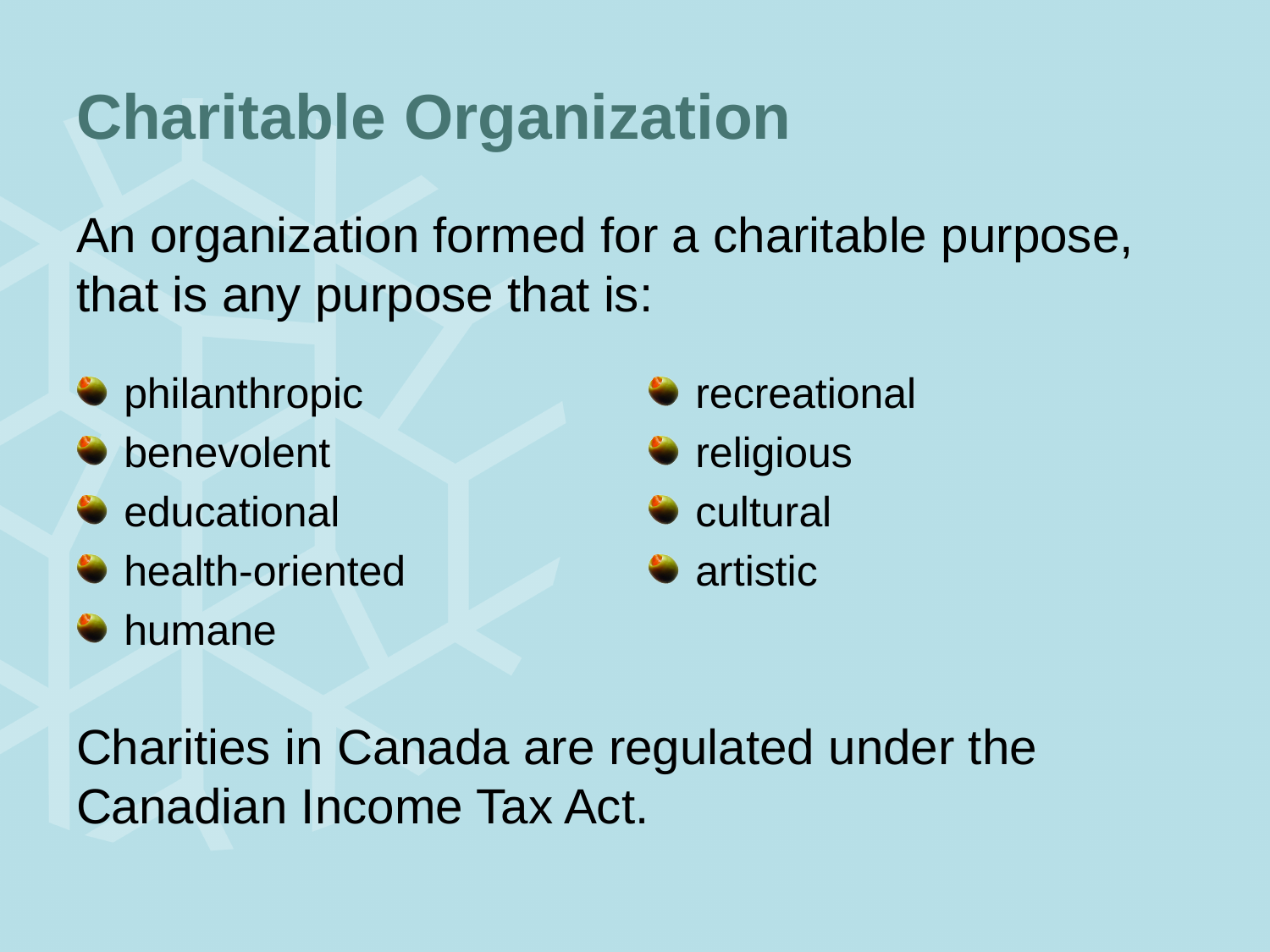

# Charitable Organization
An organization formed for a charitable purpose, that is any purpose that is:
philanthropic
benevolent
educational
health-oriented
humane

recreational
religious
cultural
artistic

Charities in Canada are regulated under the Canadian Income Tax Act.